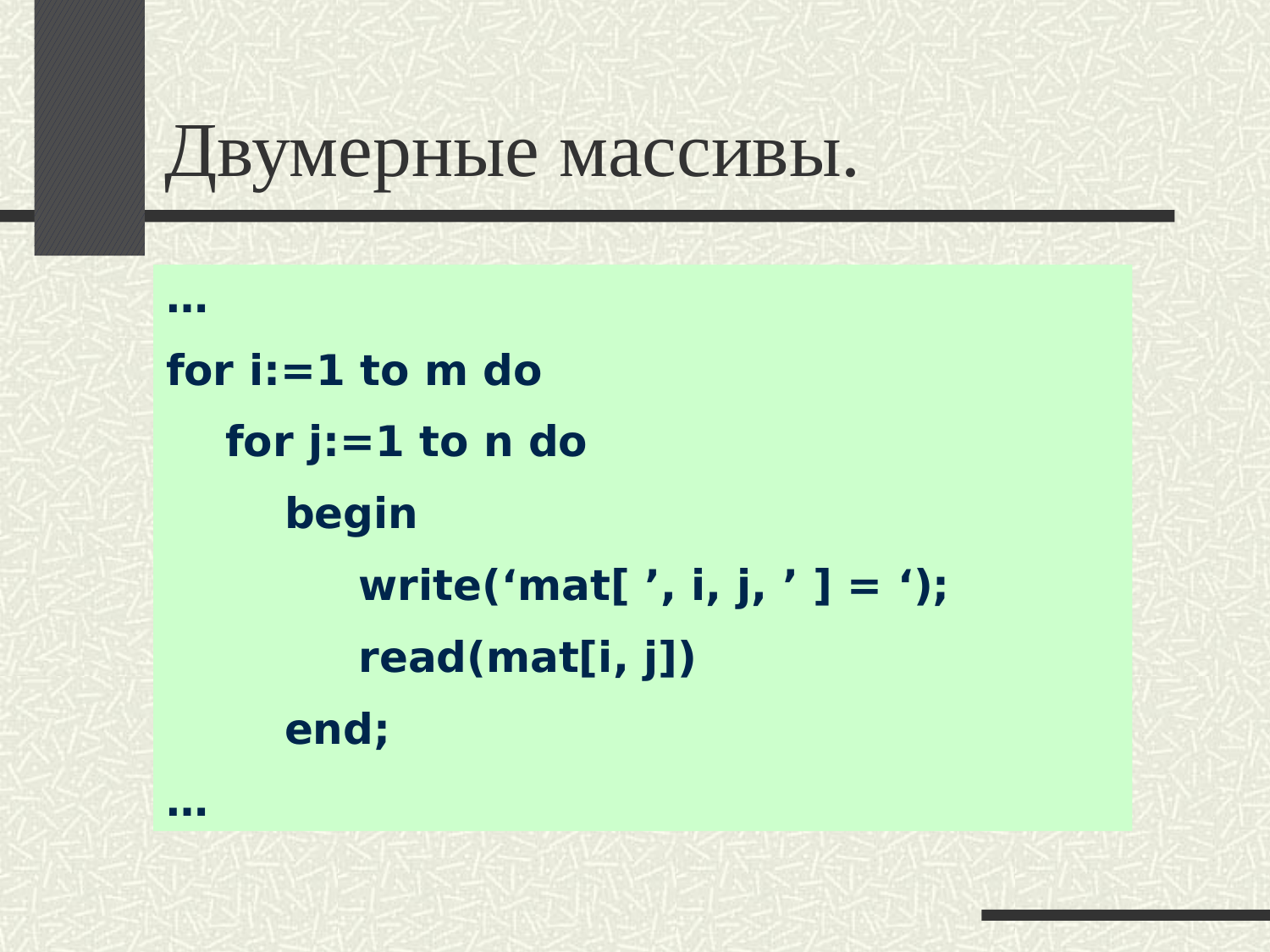

# Двумерные массивы.
…
for i:=1 to m do
    for j:=1 to n do
        begin
             write(‘mat[ ’, i, j, ’ ] = ‘);
             read(mat[i, j])
        end;
…